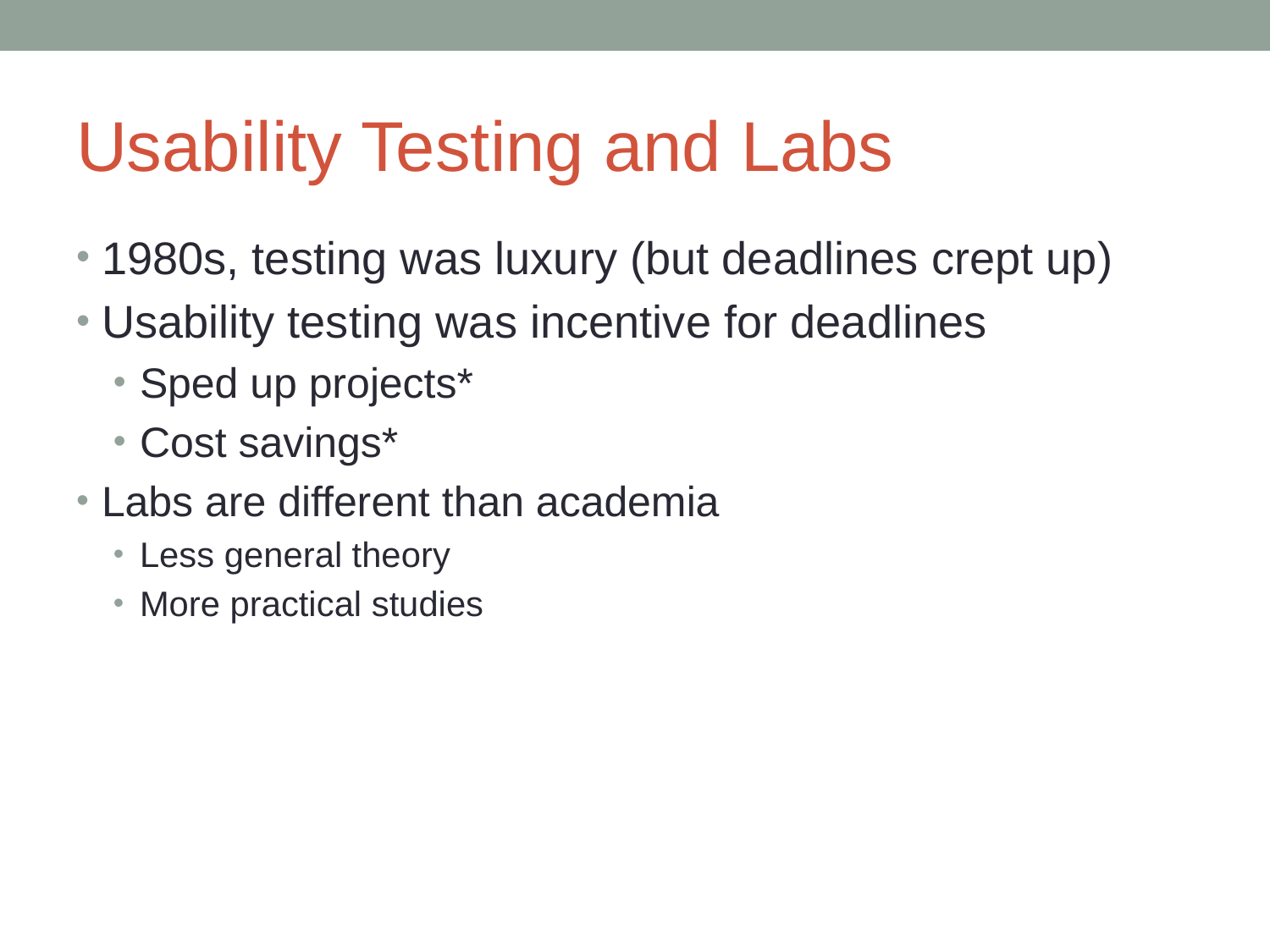

# Usability Testing and Labs
1980s, testing was luxury (but deadlines crept up)
Usability testing was incentive for deadlines
Sped up projects*
Cost savings*
Labs are different than academia
Less general theory
More practical studies